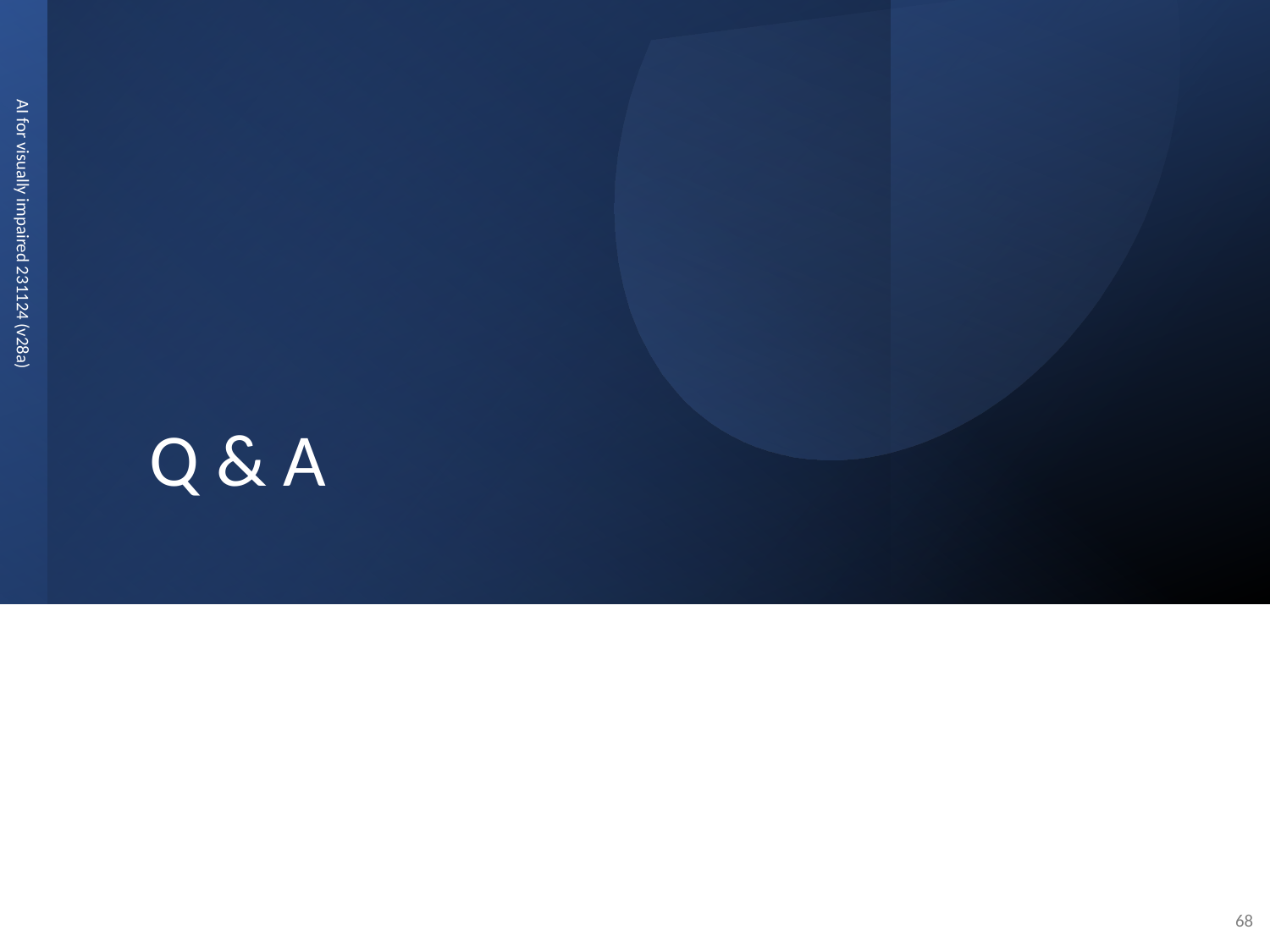

# Q & A
AI for visually impaired 231124 (v28a)

68